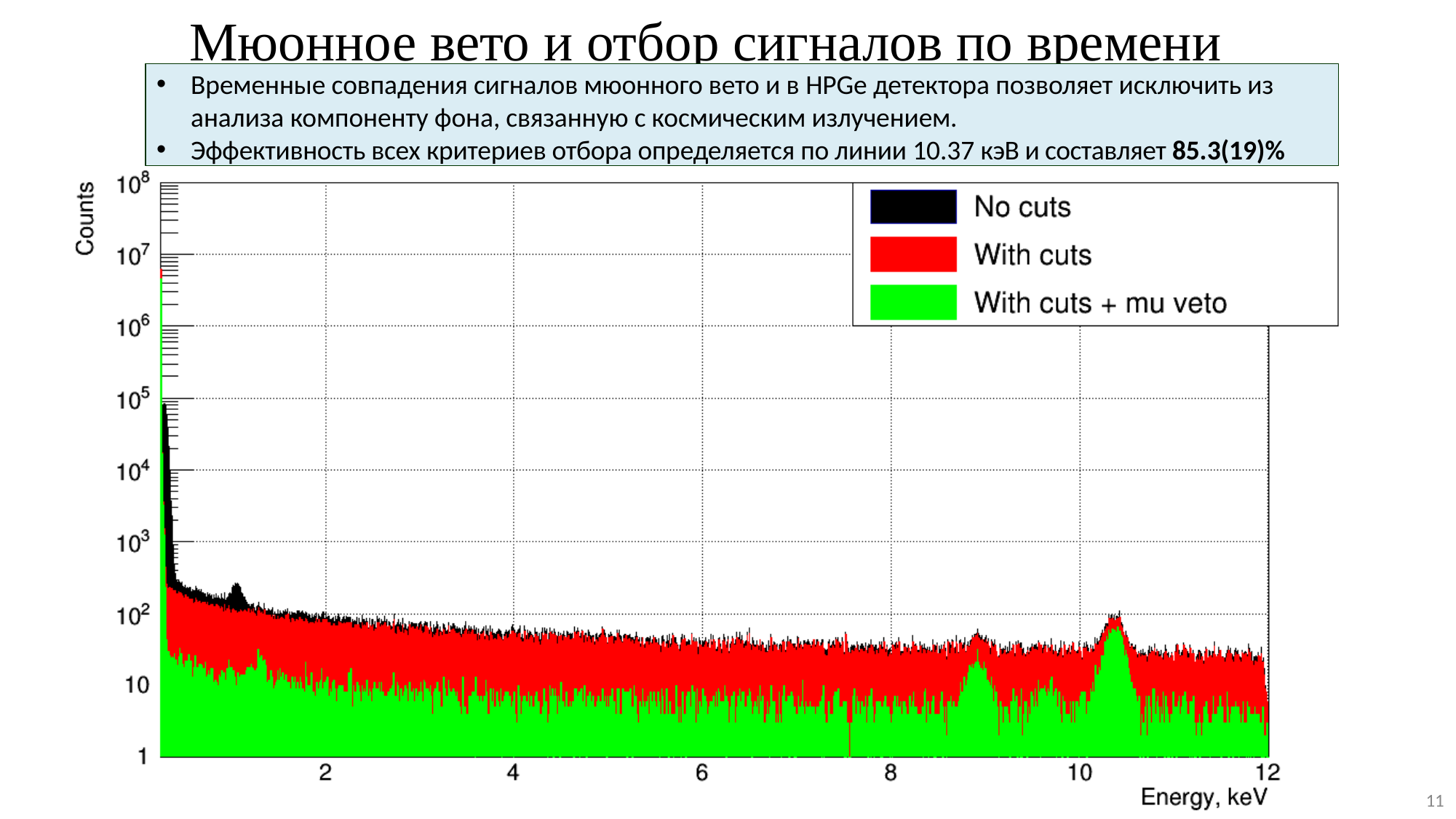

# Мюонное вето и отбор сигналов по времени
Временные совпадения сигналов мюонного вето и в HPGe детектора позволяет исключить из анализа компоненту фона, связанную с космическим излучением.
Эффективность всех критериев отбора определяется по линии 10.37 кэВ и составляет 85.3(19)%

11